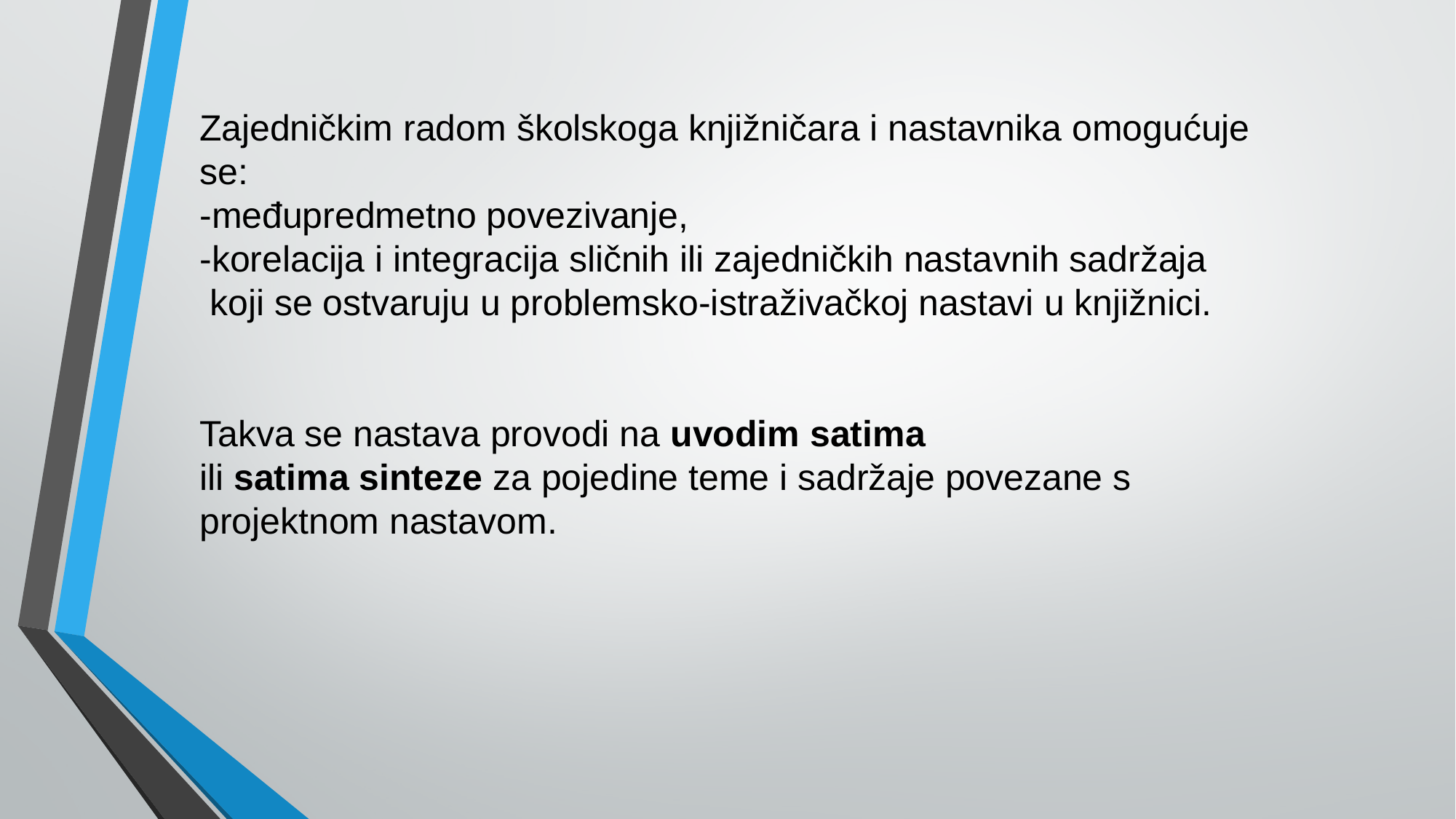

Zajedničkim radom školskoga knjižničara i nastavnika omogućuje se:
-međupredmetno povezivanje,
-korelacija i integracija sličnih ili zajedničkih nastavnih sadržaja
 koji se ostvaruju u problemsko-istraživačkoj nastavi u knjižnici.

Takva se nastava provodi na uvodim satima
ili satima sinteze za pojedine teme i sadržaje povezane s projektnom nastavom.